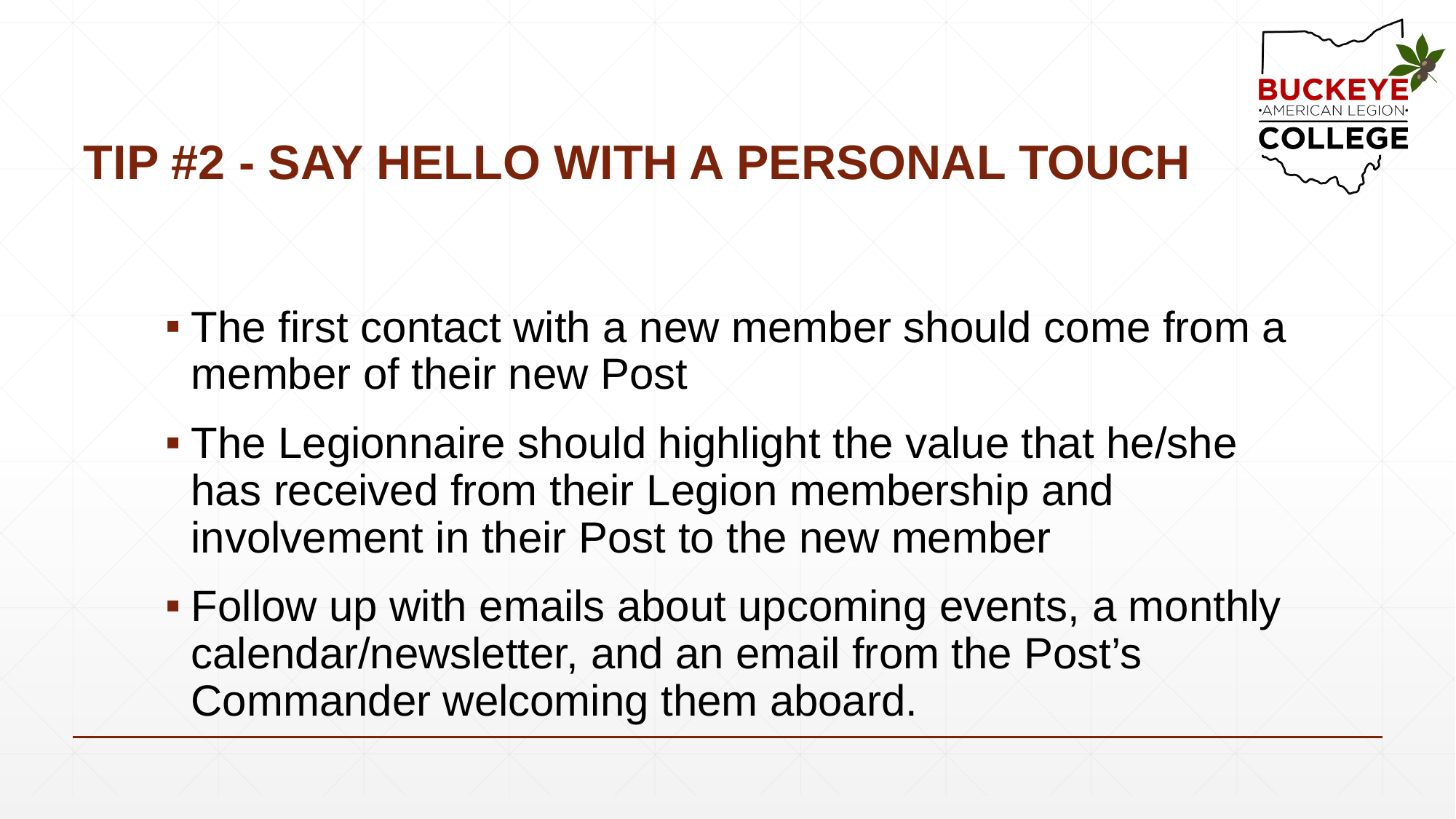

# TIP #2 - SAY HELLO WITH A PERSONAL TOUCH

The first contact with a new member should come from a member of their new Post
The Legionnaire should highlight the value that he/she has received from their Legion membership and involvement in their Post to the new member
Follow up with emails about upcoming events, a monthly calendar/newsletter, and an email from the Post’s Commander welcoming them aboard.